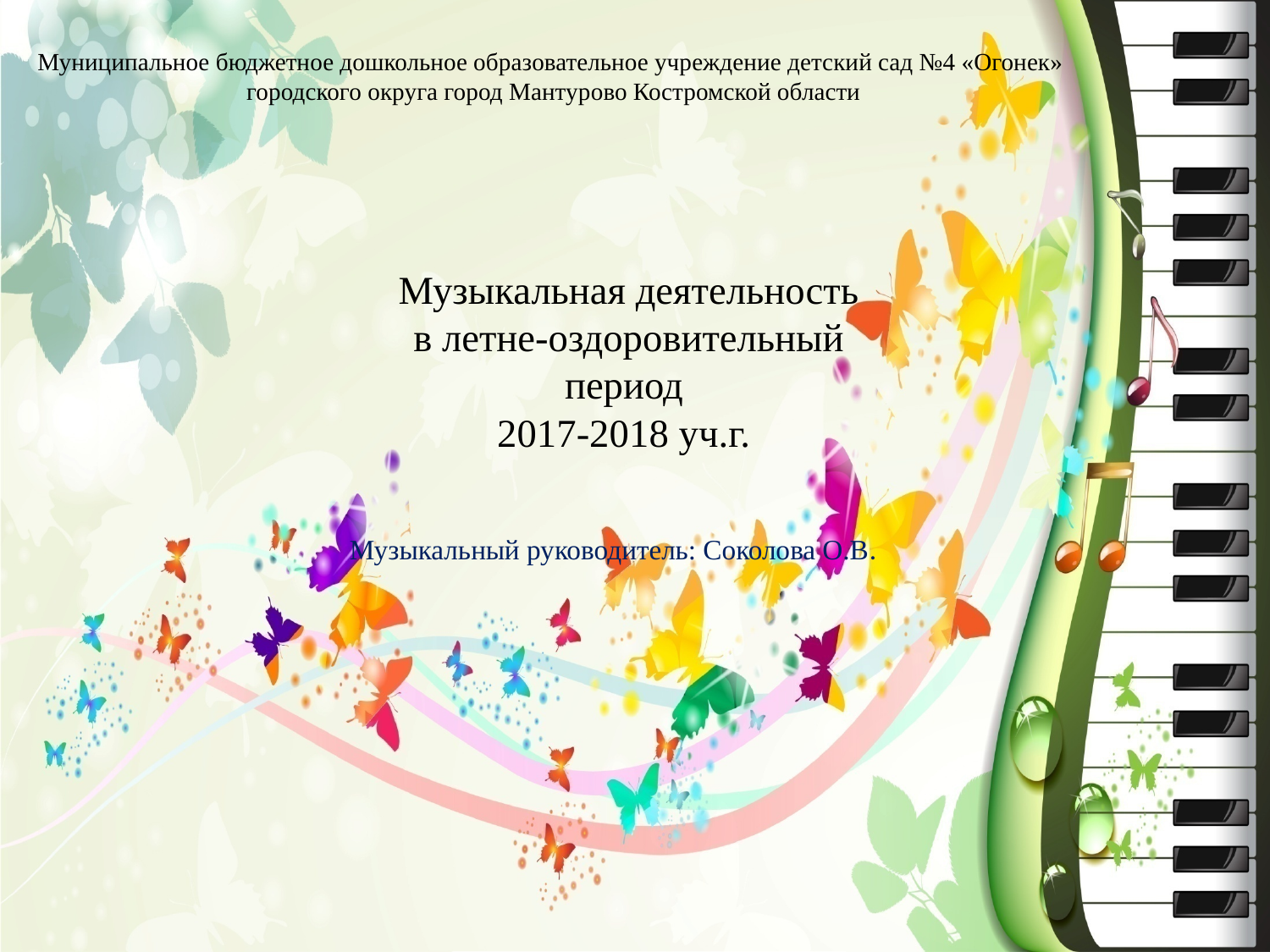

Муниципальное бюджетное дошкольное образовательное учреждение детский сад №4 «Огонек»
 городского округа город Мантурово Костромской области
# Музыкальная деятельность в летне-оздоровительный период 2017-2018 уч.г.
Музыкальный руководитель: Соколова О.В.